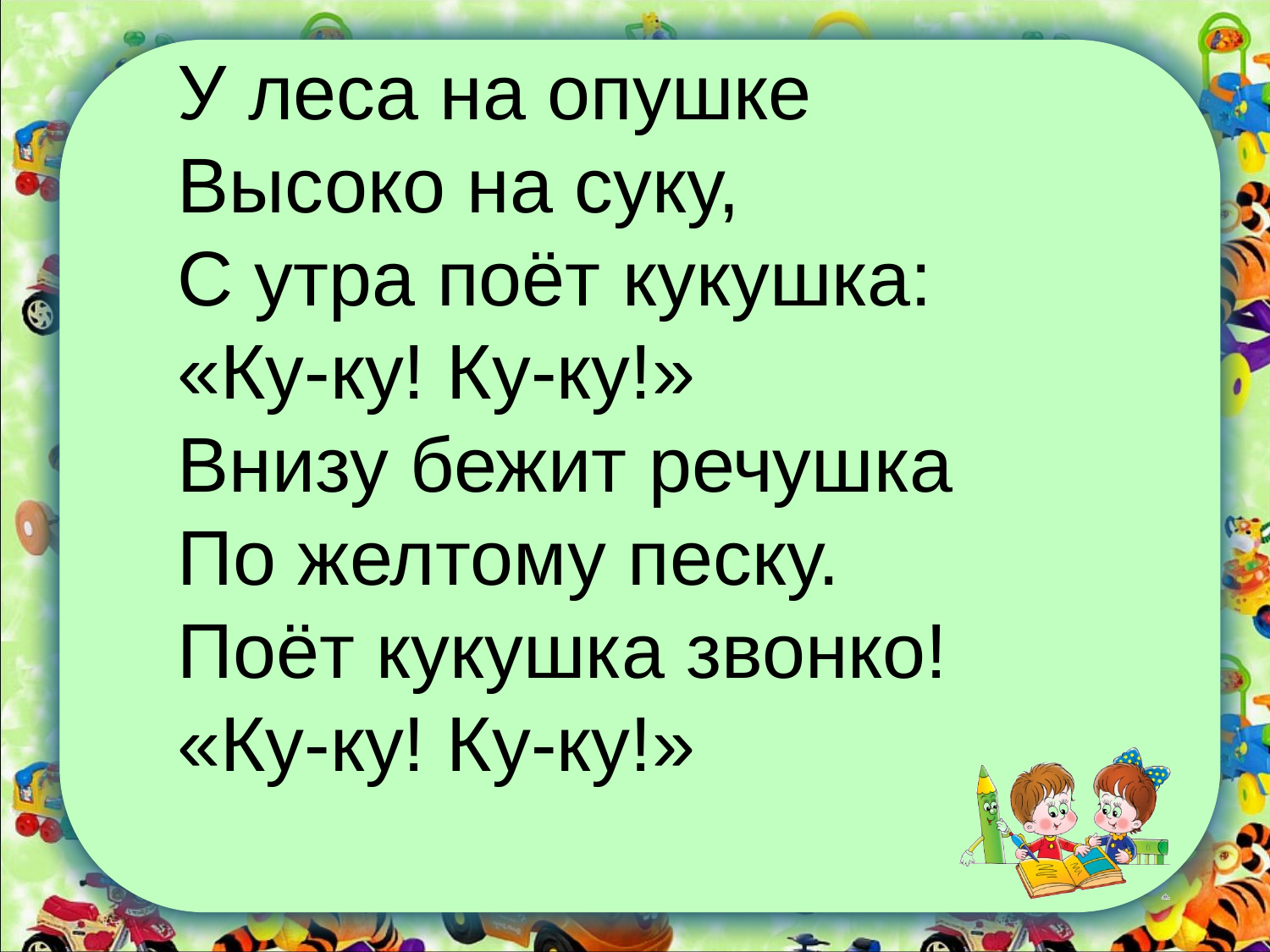

У леса на опушке
Высоко на суку,
С утра поёт кукушка:
«Ку-ку! Ку-ку!»
Внизу бежит речушка
По желтому песку.
Поёт кукушка звонко!
«Ку-ку! Ку-ку!»